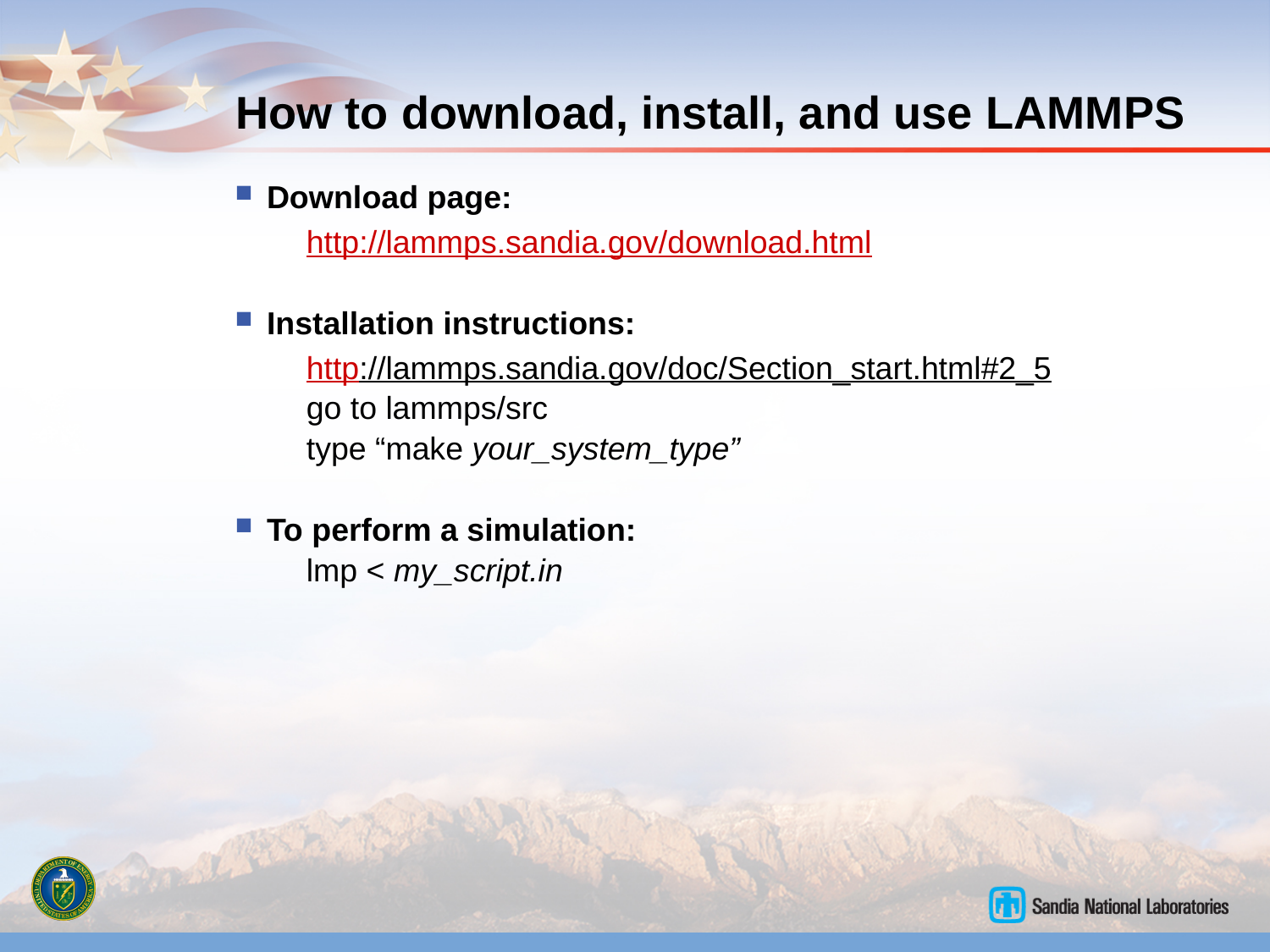

# How to download, install, and use LAMMPS
Download page:
http://lammps.sandia.gov/download.html

Installation instructions:
http://lammps.sandia.gov/doc/Section_start.html#2_5
	go to lammps/src
	type “make your_system_type”

To perform a simulation:
	lmp < my_script.in